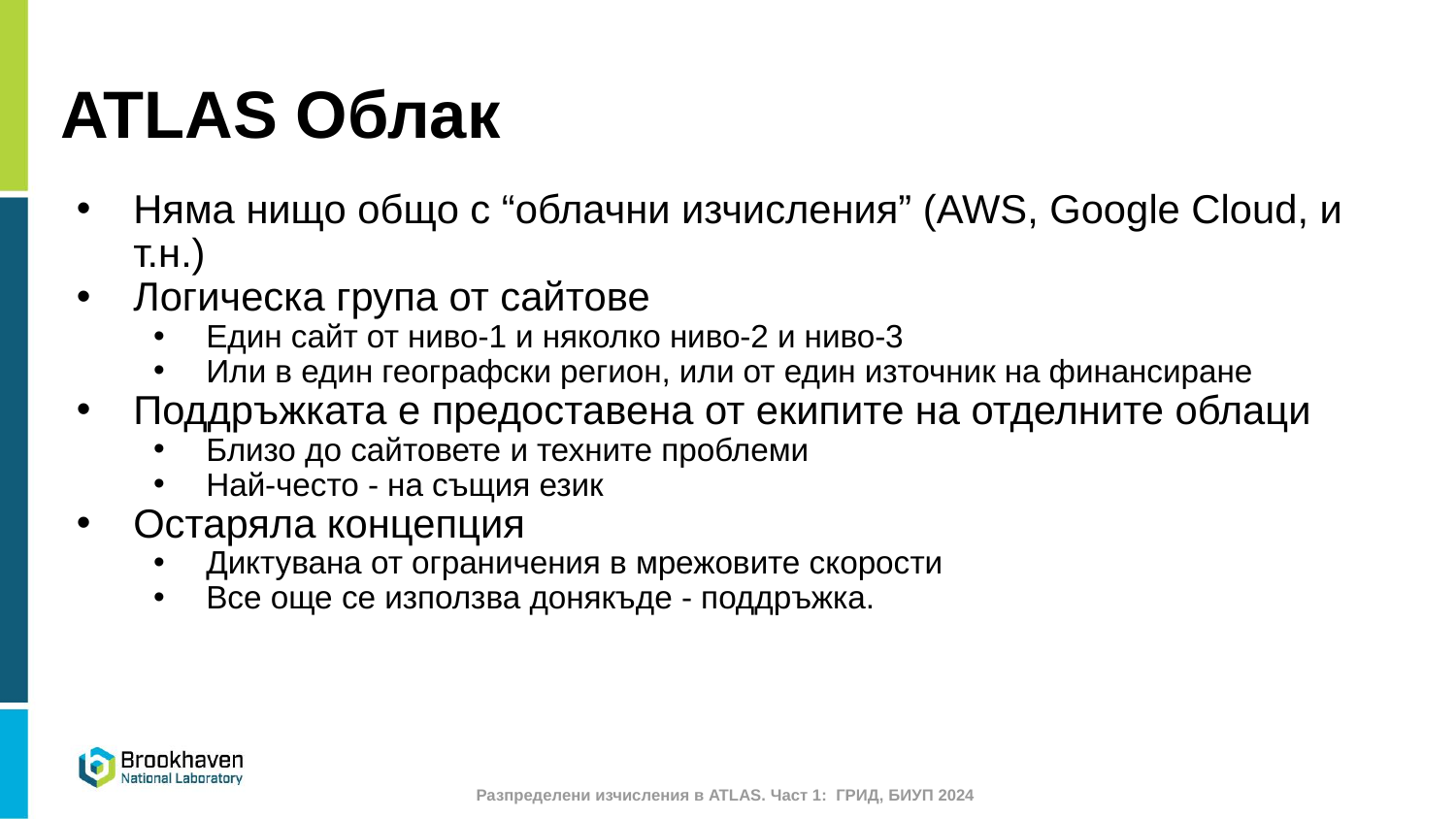

# ATLAS Облак
Няма нищо общо с “облачни изчисления” (AWS, Google Cloud, и т.н.)
Логическа група от сайтове
Един сайт от ниво-1 и няколко ниво-2 и ниво-3
Или в един географски регион, или от един източник на финансиране
Поддръжката е предоставена от екипите на отделните облаци
Близо до сайтовете и техните проблеми
Най-често - на същия език
Остаряла концепция
Диктувана от ограничения в мрежовите скорости
Все още се използва донякъде - поддръжка.